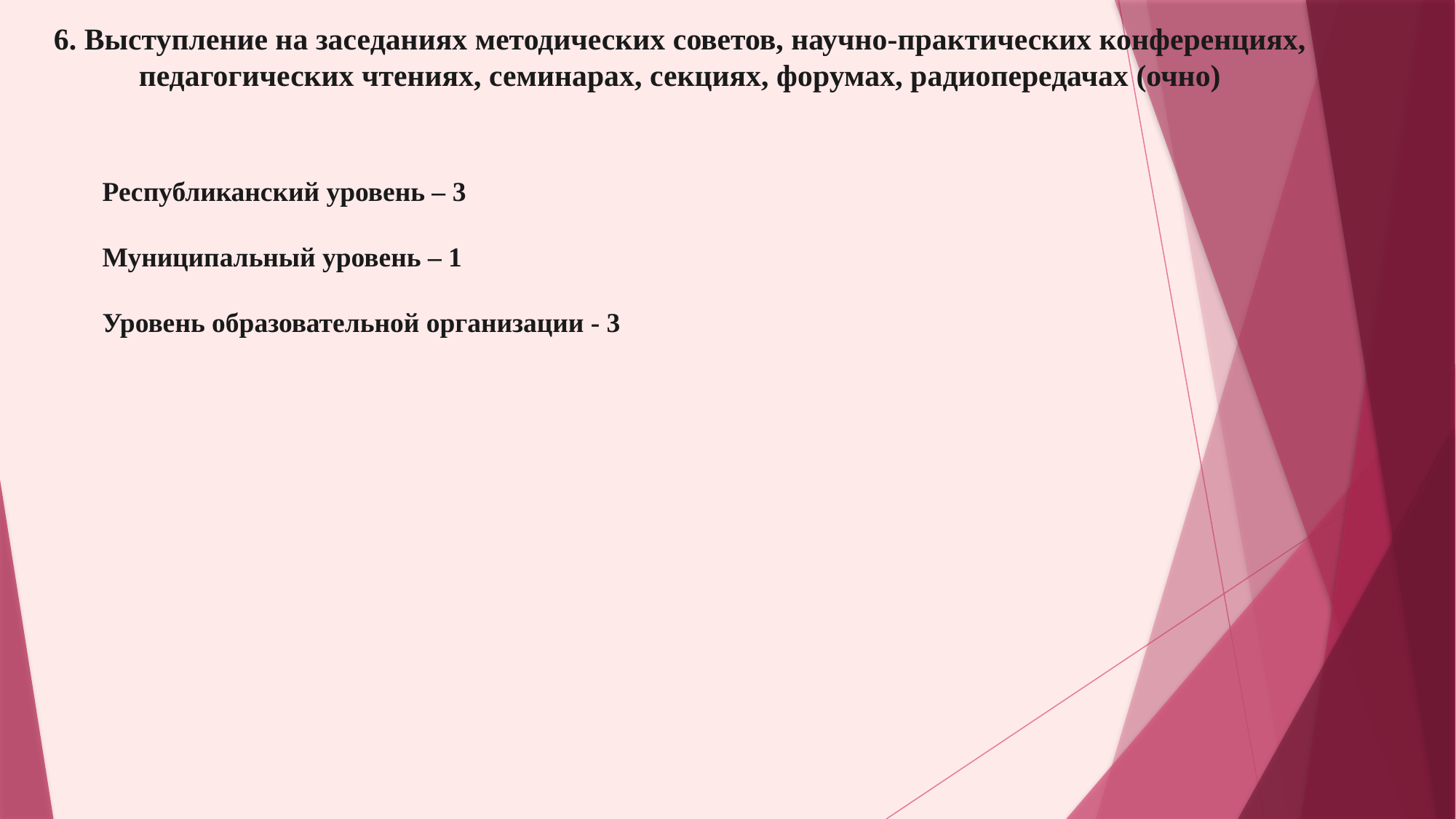

6. Выступление на заседаниях методических советов, научно-практических конференциях, педагогических чтениях, семинарах, секциях, форумах, радиопередачах (очно)
Республиканский уровень – 3

Муниципальный уровень – 1

Уровень образовательной организации - 3